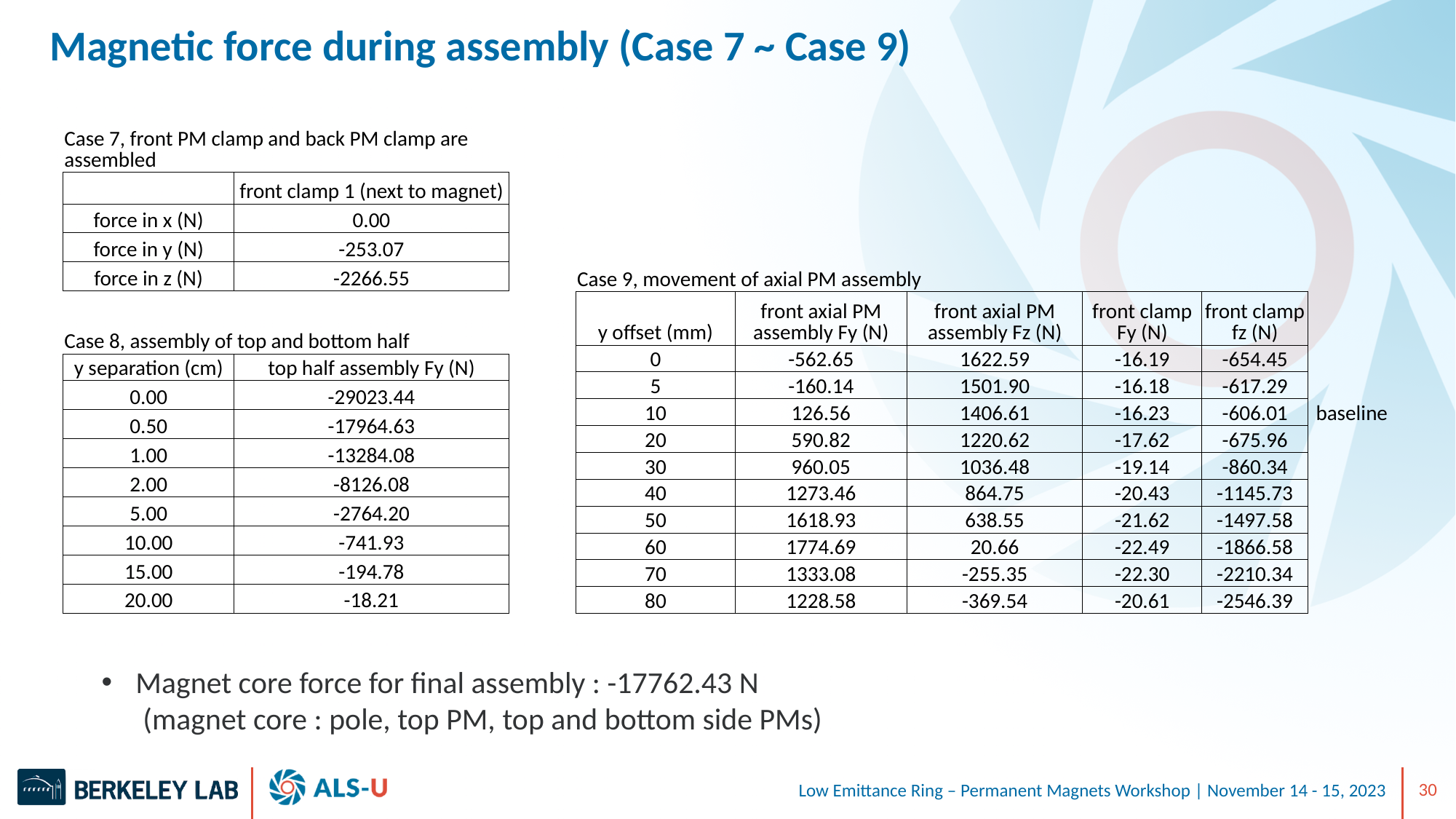

Magnetic force during assembly (Case 7 ~ Case 9)
| Case 7, front PM clamp and back PM clamp are assembled |  |
| --- | --- |
|  | front clamp 1 (next to magnet) |
| force in x (N) | 0.00 |
| force in y (N) | -253.07 |
| force in z (N) | -2266.55 |
|  |  |
| Case 8, assembly of top and bottom half |  |
| y separation (cm) | top half assembly Fy (N) |
| 0.00 | -29023.44 |
| 0.50 | -17964.63 |
| 1.00 | -13284.08 |
| 2.00 | -8126.08 |
| 5.00 | -2764.20 |
| 10.00 | -741.93 |
| 15.00 | -194.78 |
| 20.00 | -18.21 |
| Case 9, movement of axial PM assembly |  |  |  |  |  |
| --- | --- | --- | --- | --- | --- |
| y offset (mm) | front axial PM assembly Fy (N) | front axial PM assembly Fz (N) | front clamp Fy (N) | front clamp fz (N) |  |
| 0 | -562.65 | 1622.59 | -16.19 | -654.45 |  |
| 5 | -160.14 | 1501.90 | -16.18 | -617.29 |  |
| 10 | 126.56 | 1406.61 | -16.23 | -606.01 | baseline |
| 20 | 590.82 | 1220.62 | -17.62 | -675.96 |  |
| 30 | 960.05 | 1036.48 | -19.14 | -860.34 |  |
| 40 | 1273.46 | 864.75 | -20.43 | -1145.73 |  |
| 50 | 1618.93 | 638.55 | -21.62 | -1497.58 |  |
| 60 | 1774.69 | 20.66 | -22.49 | -1866.58 |  |
| 70 | 1333.08 | -255.35 | -22.30 | -2210.34 |  |
| 80 | 1228.58 | -369.54 | -20.61 | -2546.39 |  |
Magnet core force for final assembly : -17762.43 N
      (magnet core : pole, top PM, top and bottom side PMs)
Low Emittance Ring – Permanent Magnets Workshop | November 14 - 15, 2023
30